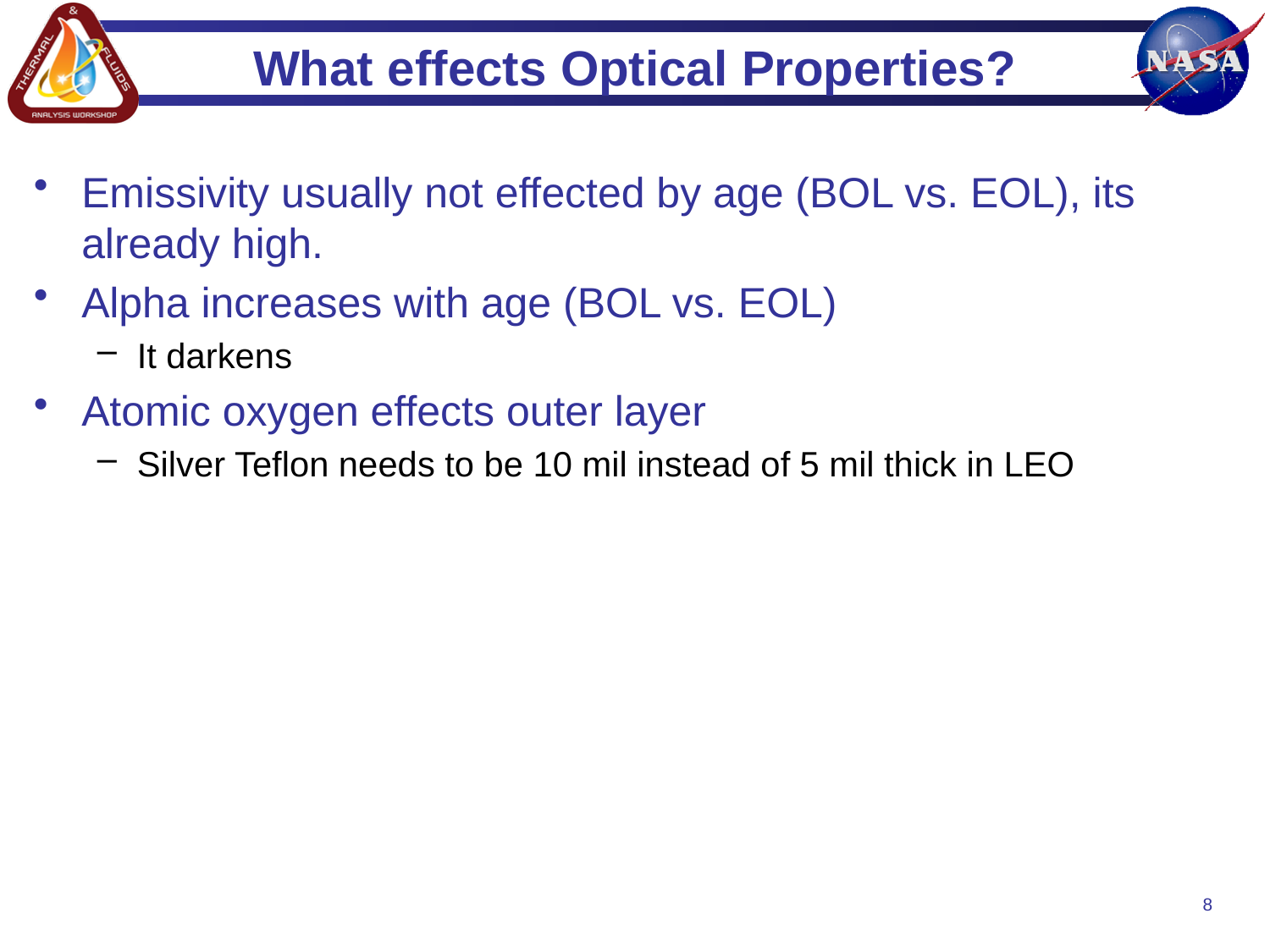

# What effects Optical Properties?
Emissivity usually not effected by age (BOL vs. EOL), its already high.
Alpha increases with age (BOL vs. EOL)
It darkens
Atomic oxygen effects outer layer
Silver Teflon needs to be 10 mil instead of 5 mil thick in LEO

8